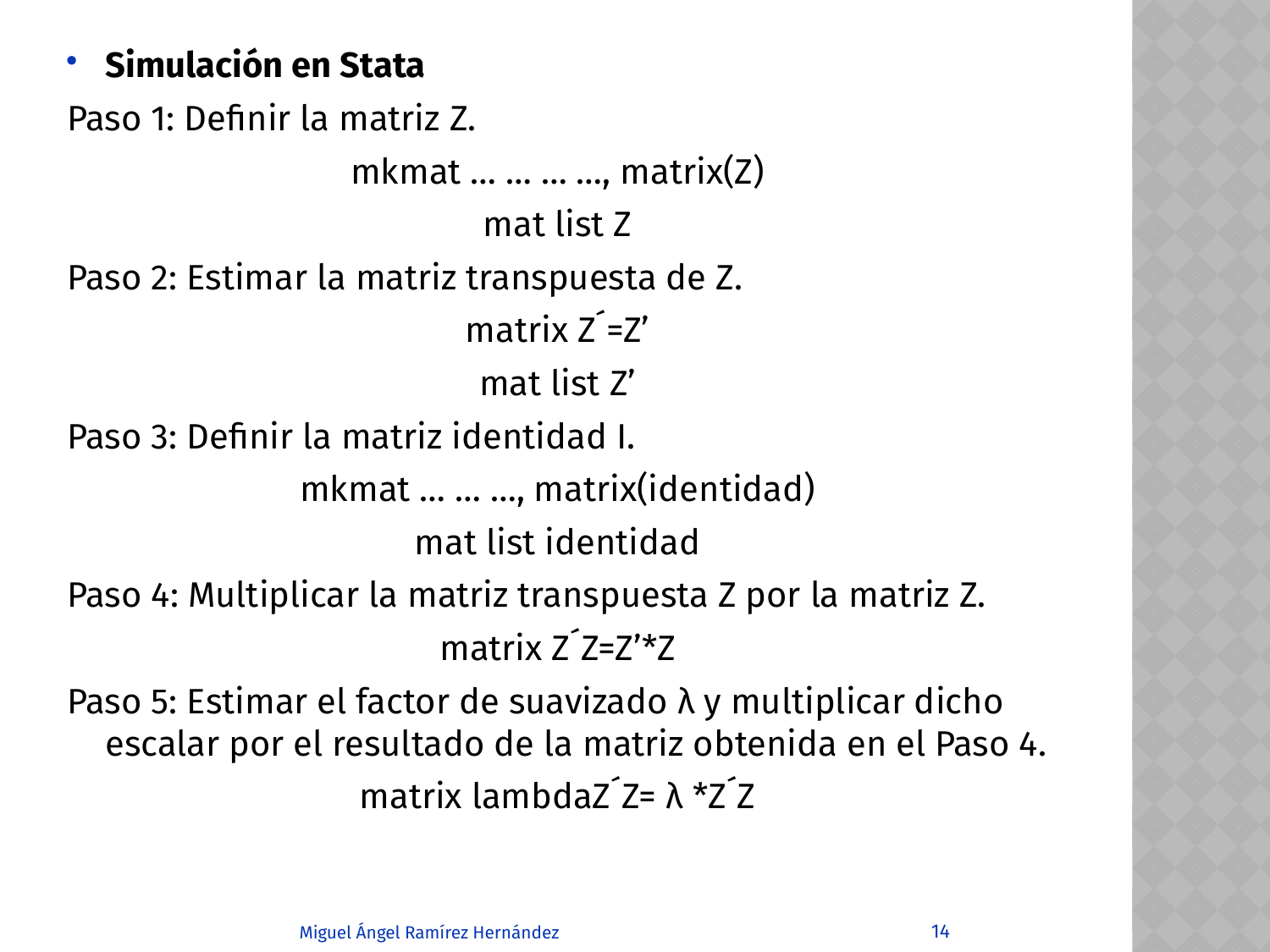

Simulación en Stata
Paso 1: Definir la matriz Z.
mkmat … … … …, matrix(Z)
mat list Z
Paso 2: Estimar la matriz transpuesta de Z.
matrix Z´=Z’
mat list Z’
Paso 3: Definir la matriz identidad I.
mkmat … … …, matrix(identidad)
mat list identidad
Paso 4: Multiplicar la matriz transpuesta Z por la matriz Z.
matrix Z´Z=Z’*Z
Paso 5: Estimar el factor de suavizado λ y multiplicar dicho escalar por el resultado de la matriz obtenida en el Paso 4.
matrix lambdaZ´Z= λ *Z´Z

14
Miguel Ángel Ramírez Hernández